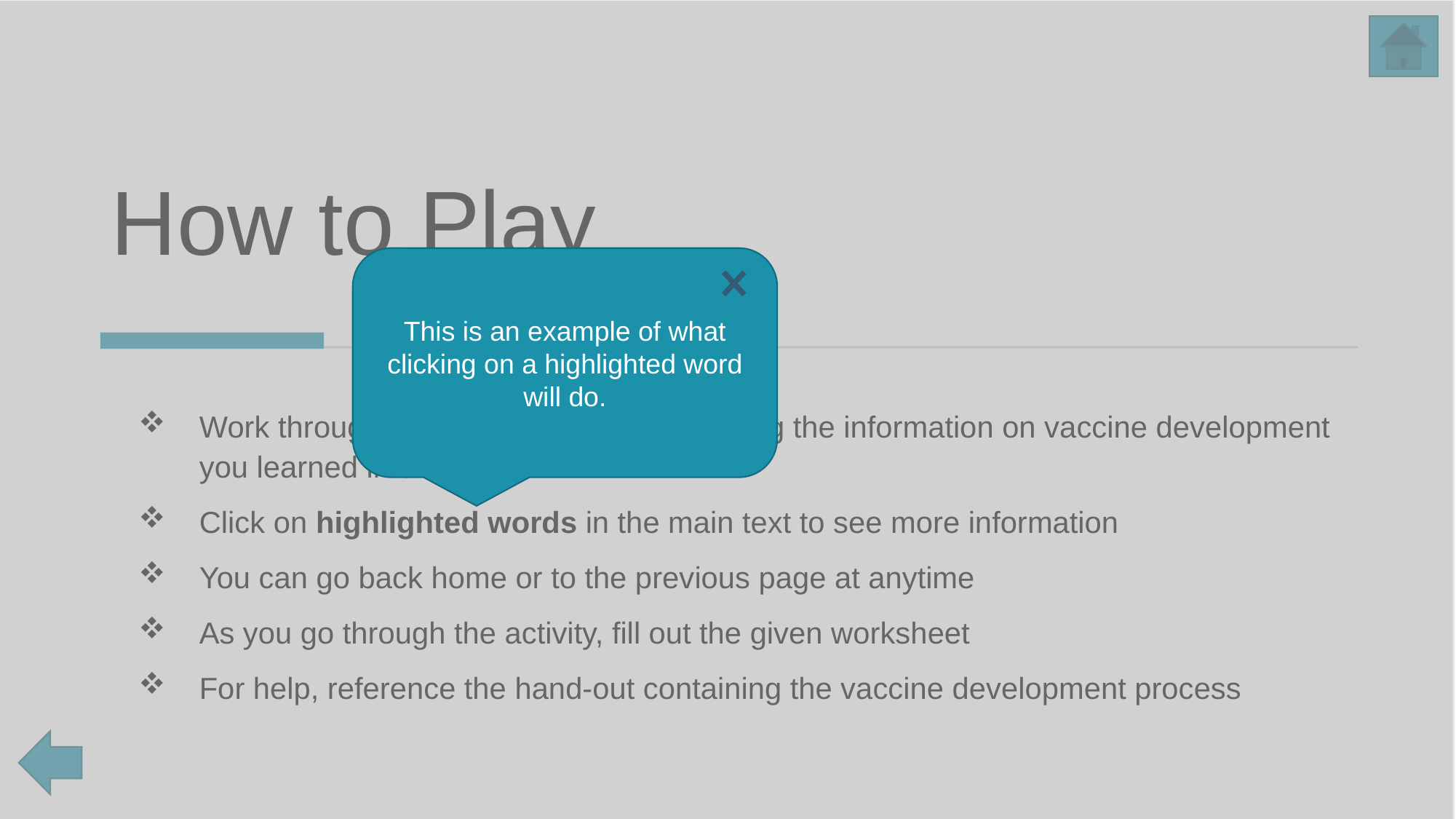

# How to Play
This is an example of what clicking on a highlighted word will do.

Work through the interactive game by using the information on vaccine development you learned in class
Click on highlighted words in the main text to see more information
You can go back home or to the previous page at anytime
As you go through the activity, fill out the given worksheet
For help, reference the hand-out containing the vaccine development process